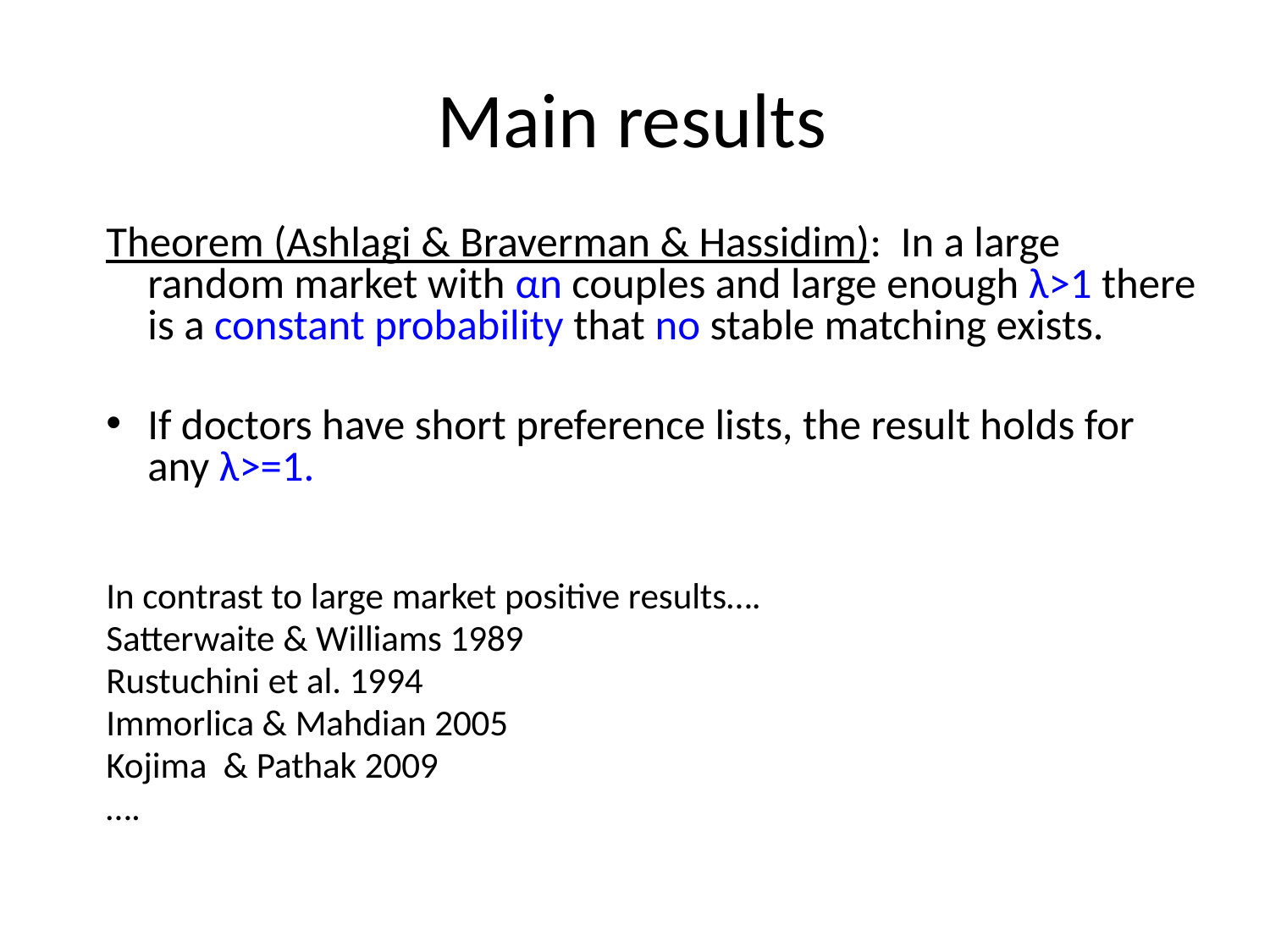

# Main results
Theorem (Ashlagi & Braverman & Hassidim):  In a large random market with αn couples and large enough λ>1 there is a constant probability that no stable matching exists.

If doctors have short preference lists, the result holds for any λ>=1.

In contrast to large market positive results….
Satterwaite & Williams 1989
Rustuchini et al. 1994
Immorlica & Mahdian 2005
Kojima  & Pathak 2009
….